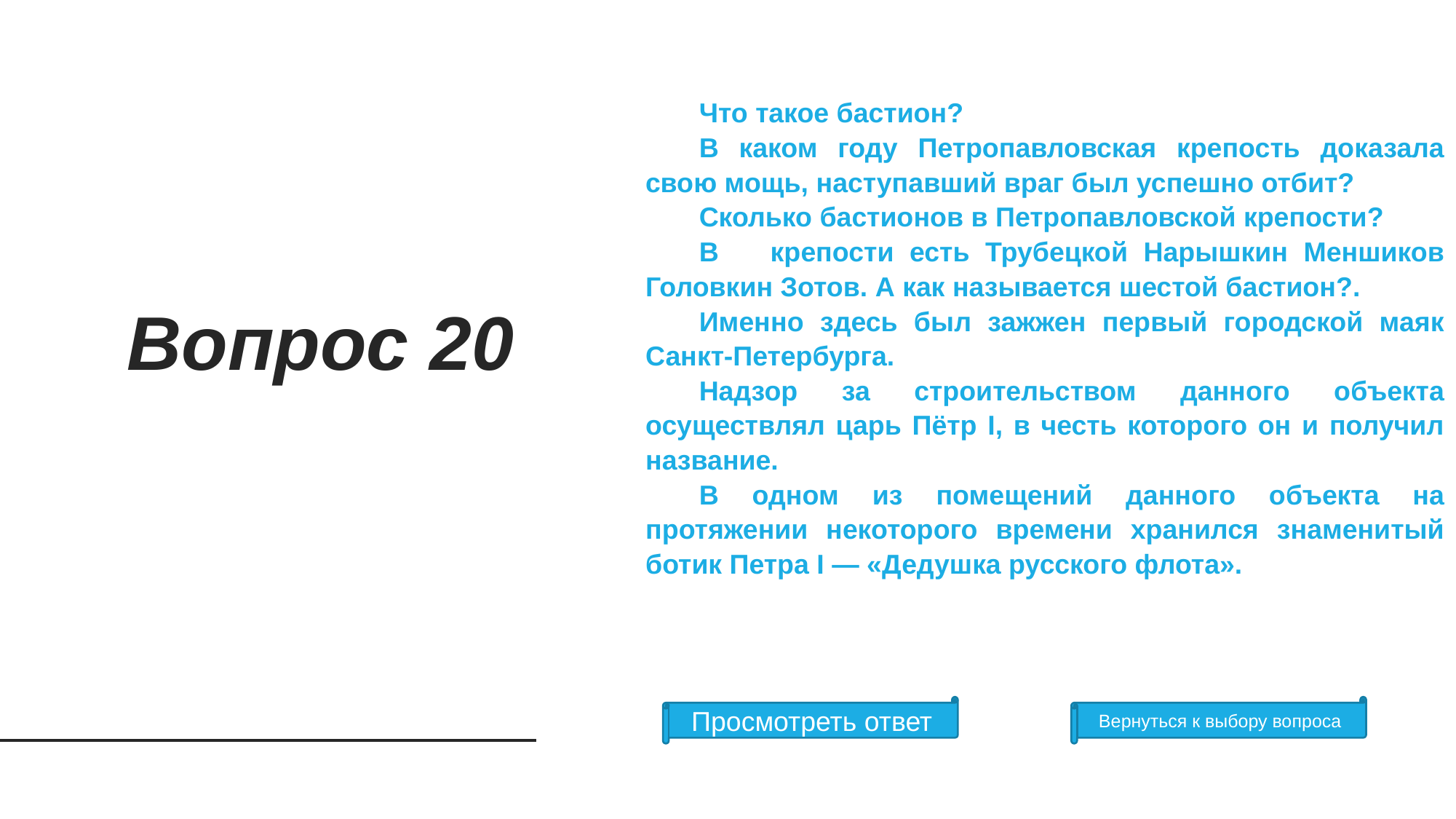

Что такое бастион?
В каком году Петропавловская крепость доказала свою мощь, наступавший враг был успешно отбит?
Сколько бастионов в Петропавловской крепости?
В	 крепости есть Трубецкой Нарышкин Меншиков Головкин Зотов. А как называется шестой бастион?.
Именно здесь был зажжен первый городской маяк Санкт-Петербурга.
Надзор за строительством данного объекта осуществлял царь Пётр I, в честь которого он и получил название.
В одном из помещений данного объекта на протяжении некоторого времени хранился знаменитый ботик Петра I — «Дедушка русского флота».
Вопрос 20
Просмотреть ответ
Вернуться к выбору вопроса